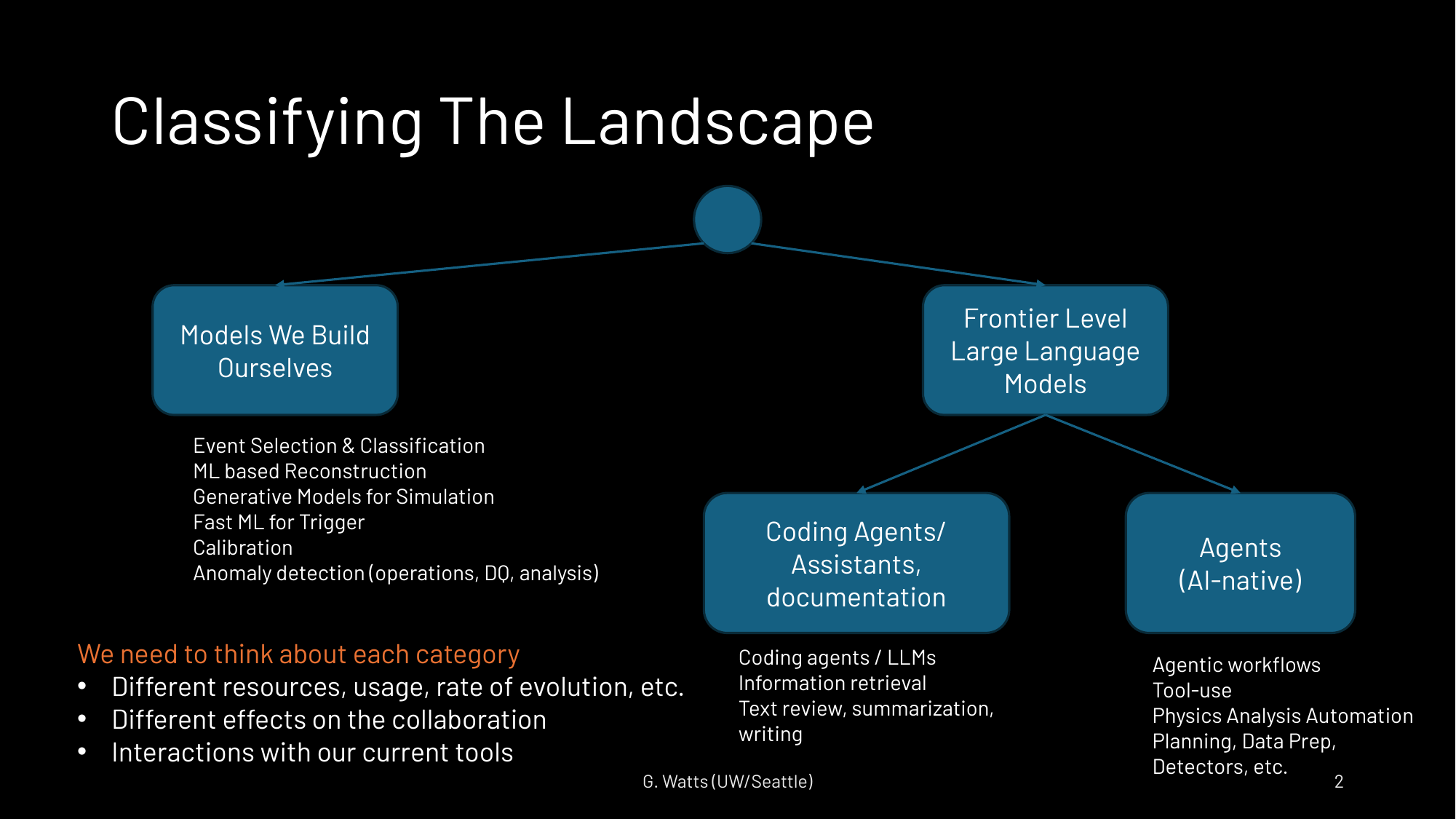

# Classifying The Landscape

Frontier Level Large Language Models
Models We Build Ourselves
Event Selection & Classification
ML based Reconstruction
Generative Models for Simulation
Fast ML for Trigger
Calibration
Anomaly detection (operations, DQ, analysis)
Coding Agents/ Assistants, documentation
Agents
(AI-native)
We need to think about each category
Different resources, usage, rate of evolution, etc.
Different effects on the collaboration
Interactions with our current tools
Coding agents / LLMs
Information retrieval
Text review, summarization, writing
Agentic workflows
Tool-use
Physics Analysis Automation
Planning, Data Prep, Detectors, etc.
G. Watts (UW/Seattle)
2